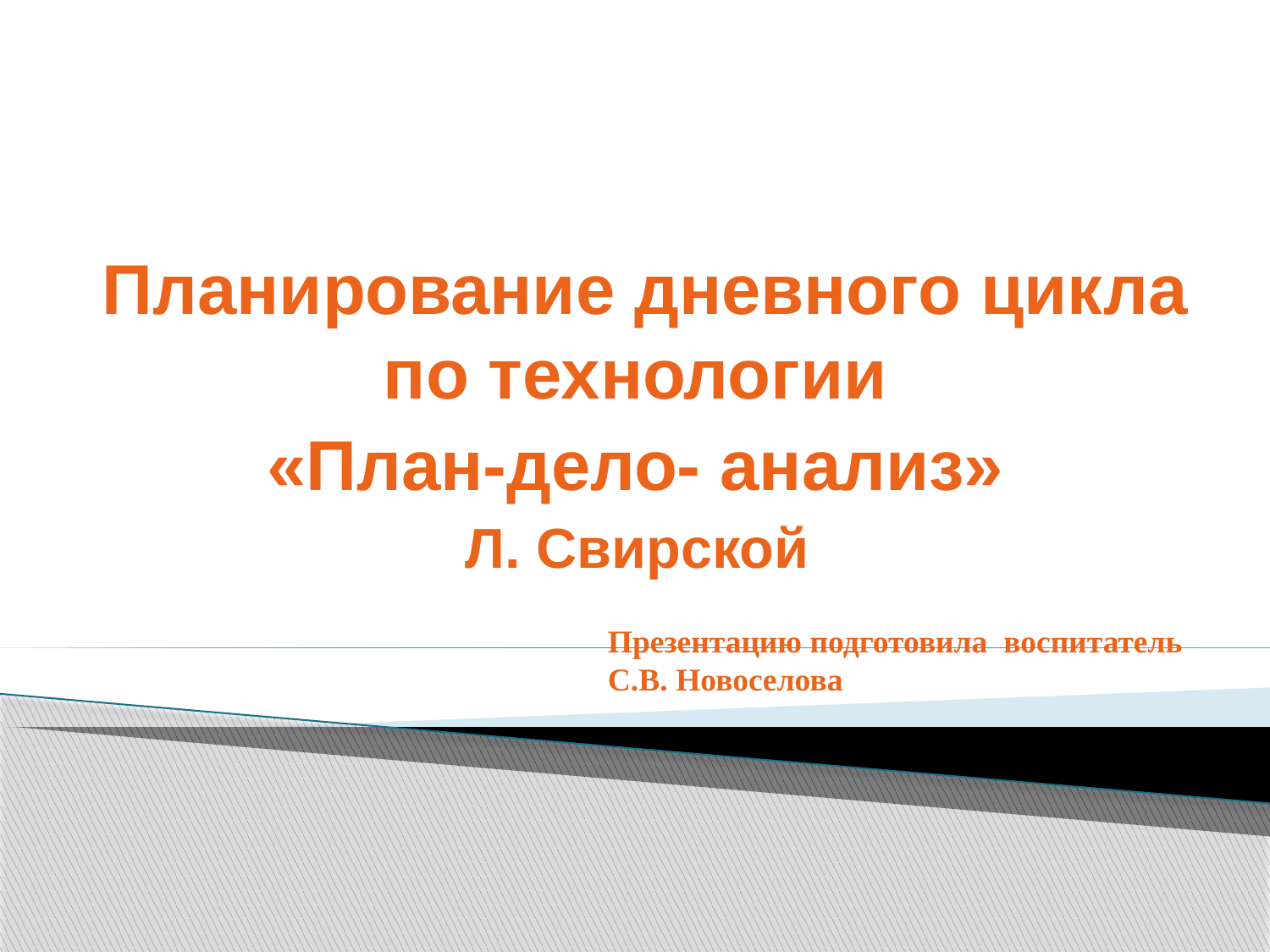

#
Планирование дневного цикла по технологии
«План-дело- анализ»
Л. Свирской

Презентацию подготовила  воспитатель С.В. Новоселова